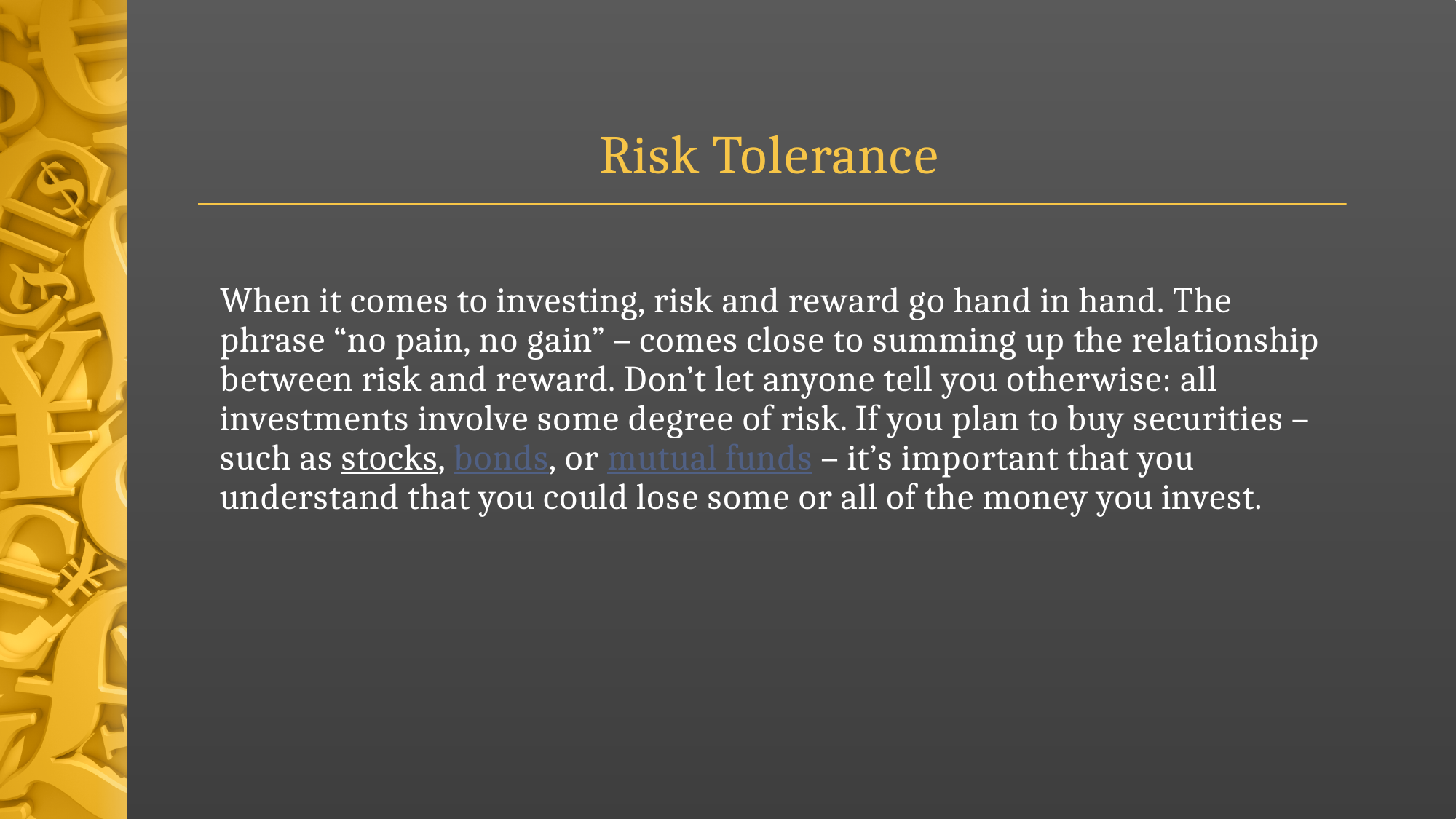

# Risk Tolerance
When it comes to investing, risk and reward go hand in hand. The phrase “no pain, no gain” – comes close to summing up the relationship between risk and reward. Don’t let anyone tell you otherwise: all investments involve some degree of risk. If you plan to buy securities – such as stocks, bonds, or mutual funds – it’s important that you understand that you could lose some or all of the money you invest.